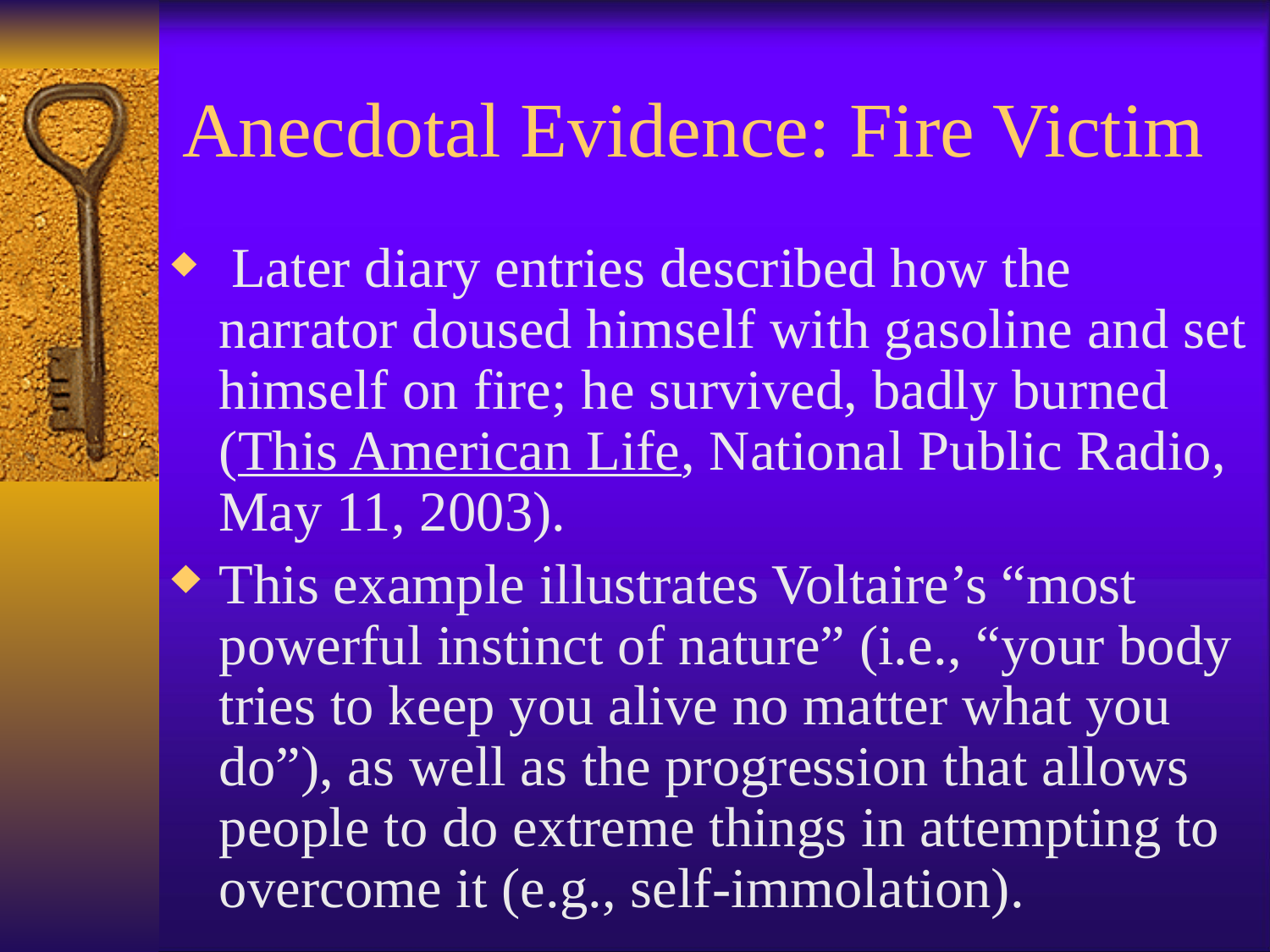

# Anecdotal Evidence: Fire Victim
 Later diary entries described how the narrator doused himself with gasoline and set himself on fire; he survived, badly burned (This American Life, National Public Radio, May 11, 2003).
This example illustrates Voltaire’s “most powerful instinct of nature” (i.e., “your body tries to keep you alive no matter what you do”), as well as the progression that allows people to do extreme things in attempting to overcome it (e.g., self-immolation).